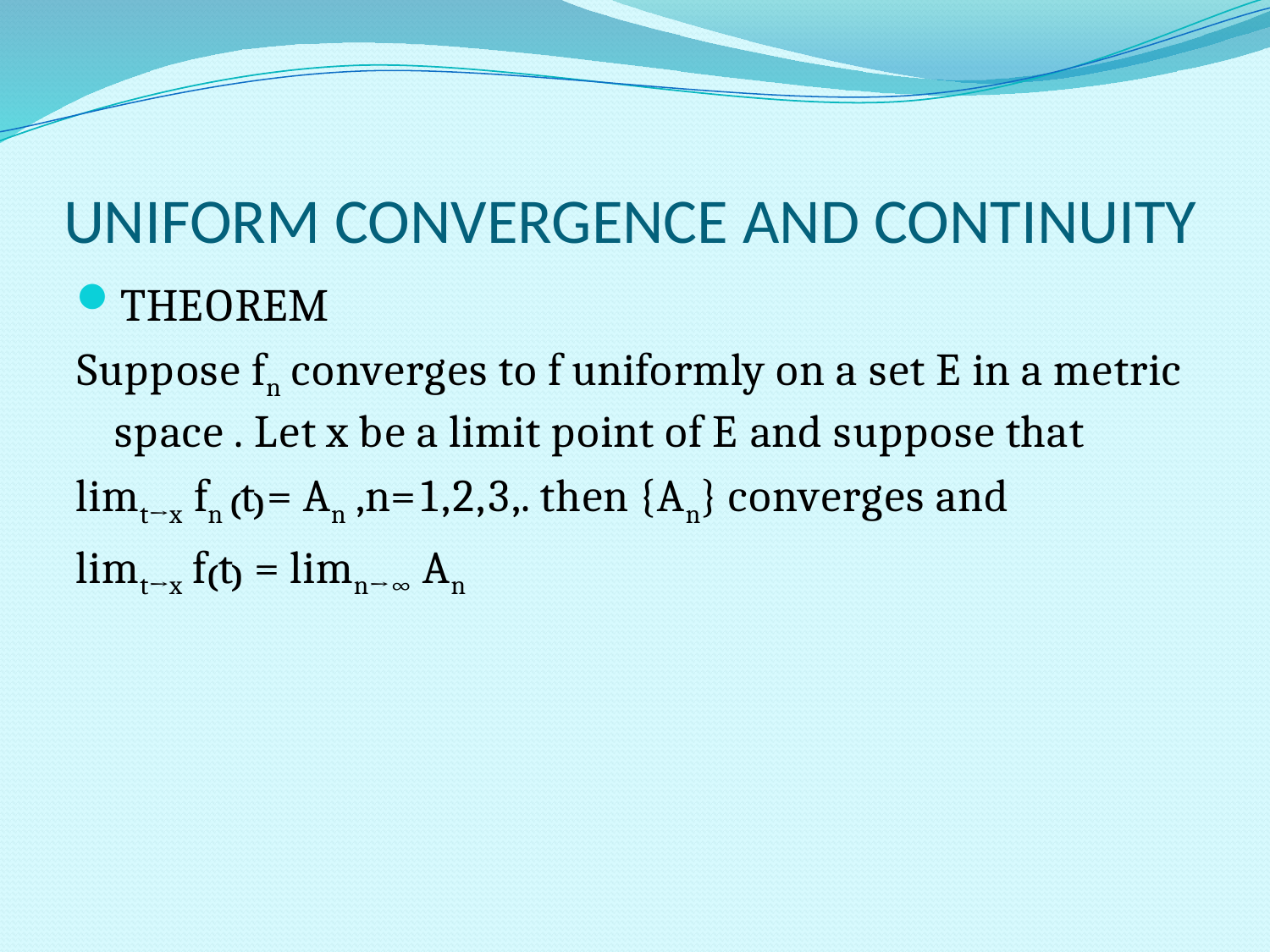

# UNIFORM CONVERGENCE AND CONTINUITY
THEOREM
Suppose fn converges to f uniformly on a set E in a metric space . Let x be a limit point of E and suppose that
limt→x  fn ₍t₎= An ,n=1,2,3,. then {An} converges and
limt→x f₍t₎ = limn→∞ An